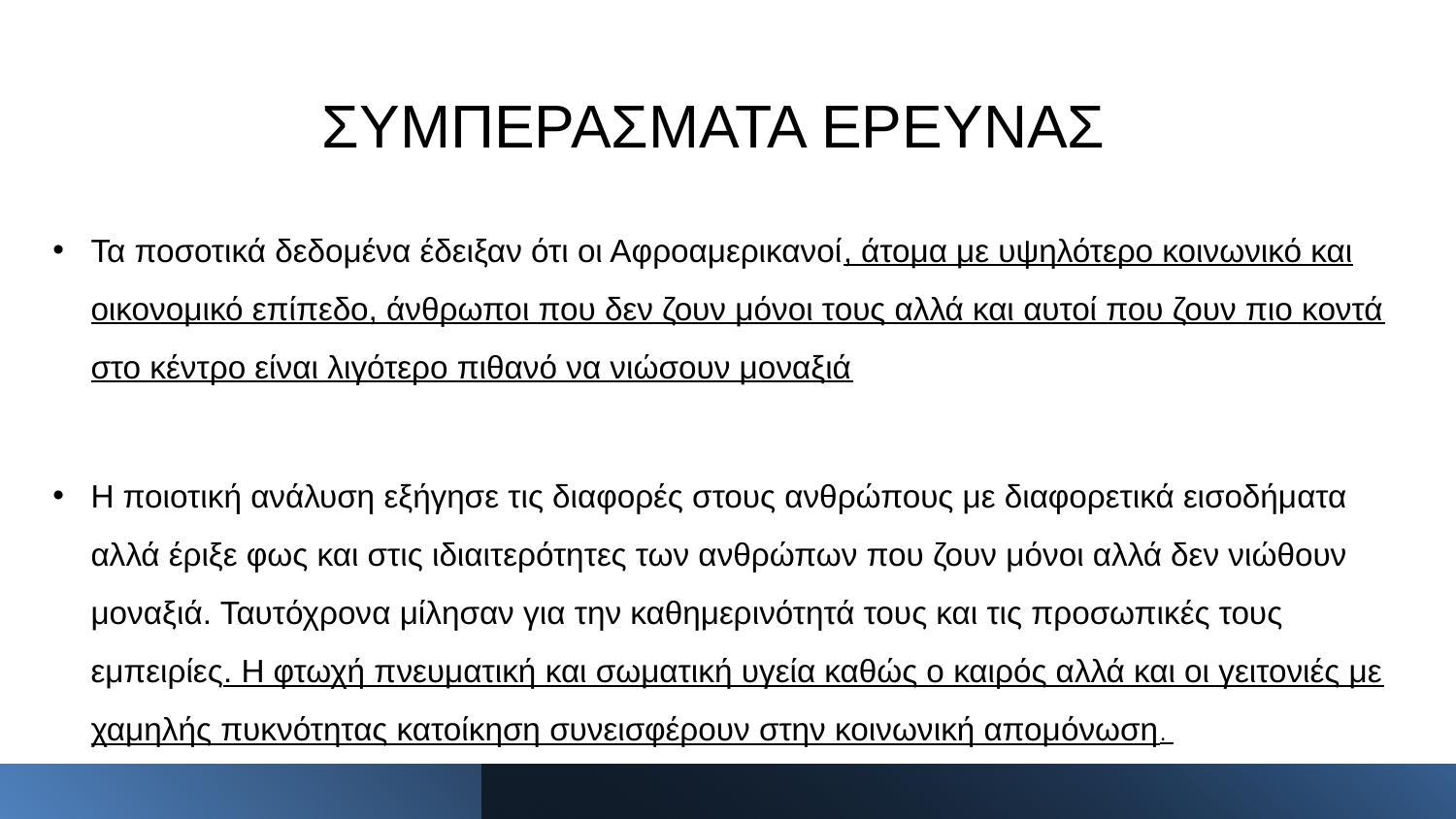

# ΣΥΜΠΕΡΑΣΜΑΤΑ ΕΡΕΥΝΑΣ

Τα ποσοτικά δεδομένα έδειξαν ότι οι Αφροαμερικανοί, άτομα με υψηλότερο κοινωνικό και οικονομικό επίπεδο, άνθρωποι που δεν ζουν μόνοι τους αλλά και αυτοί που ζουν πιο κοντά στο κέντρο είναι λιγότερο πιθανό να νιώσουν μοναξιά

Η ποιοτική ανάλυση εξήγησε τις διαφορές στους ανθρώπους με διαφορετικά εισοδήματα αλλά έριξε φως και στις ιδιαιτερότητες των ανθρώπων που ζουν μόνοι αλλά δεν νιώθουν μοναξιά. Ταυτόχρονα μίλησαν για την καθημερινότητά τους και τις προσωπικές τους εμπειρίες. Η φτωχή πνευματική και σωματική υγεία καθώς ο καιρός αλλά και οι γειτονιές με χαμηλής πυκνότητας κατοίκηση συνεισφέρουν στην κοινωνική απομόνωση.